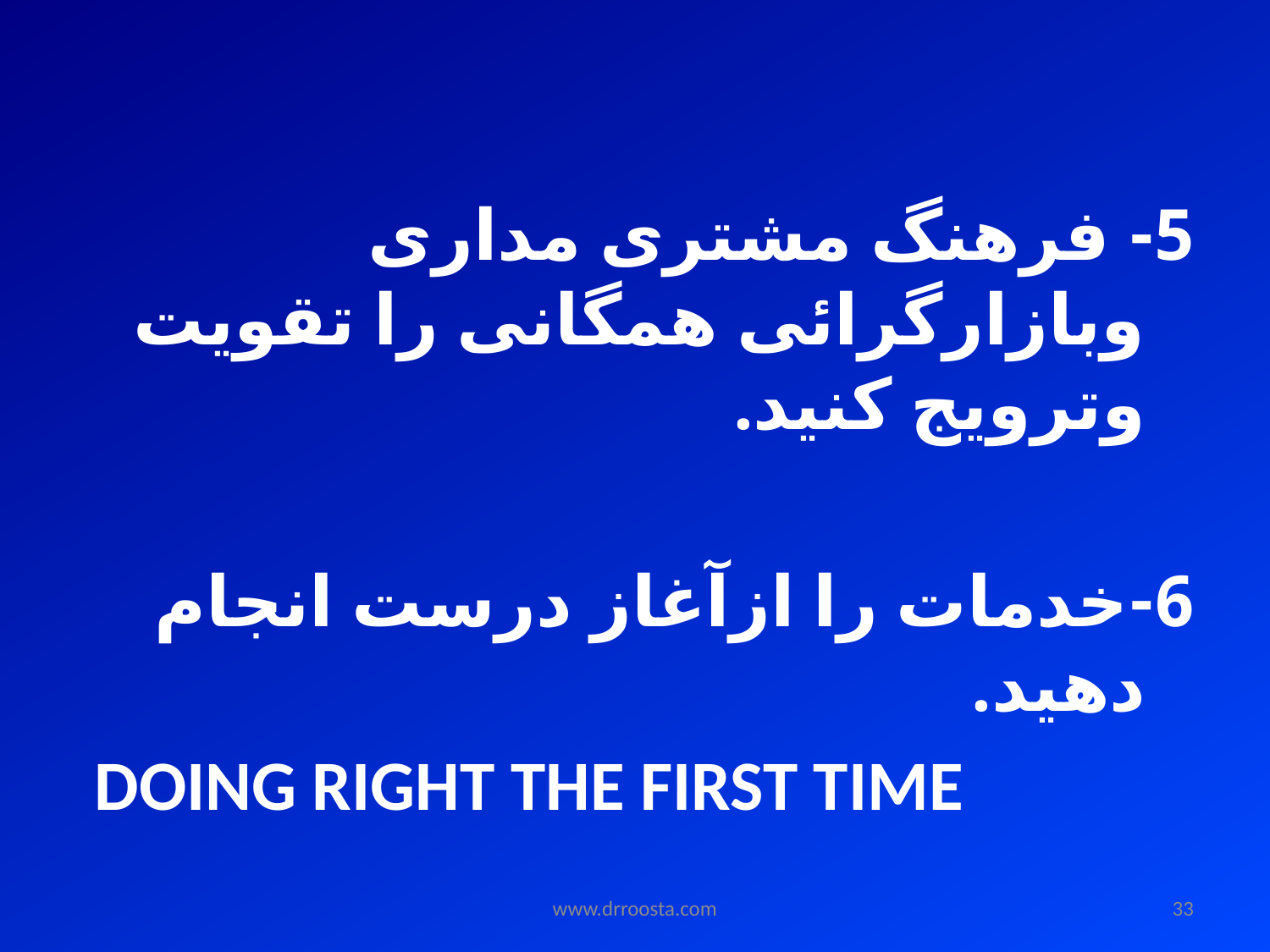

5- فرهنگ مشتری مداری وبازارگرائی همگانی را تقویت وترویج کنید.

6-خدمات را ازآغاز درست انجام دهید.
 DOING RIGHT THE FIRST TIME
www.drroosta.com
33